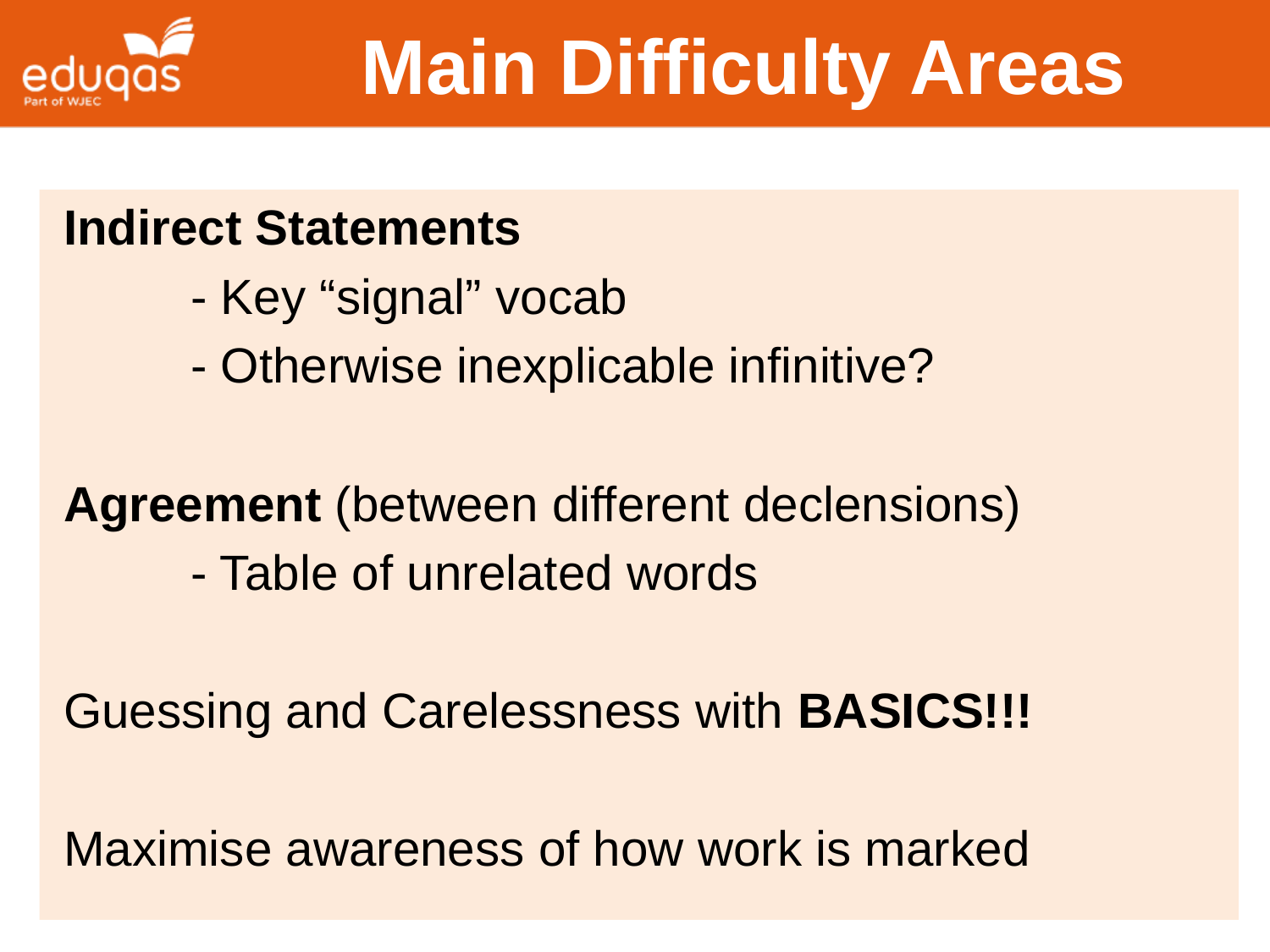

# Main Difficulty Areas
Indirect Statements
	- Key “signal” vocab
	- Otherwise inexplicable infinitive?

Agreement (between different declensions)
	- Table of unrelated words

Guessing and Carelessness with BASICS!!!

Maximise awareness of how work is marked